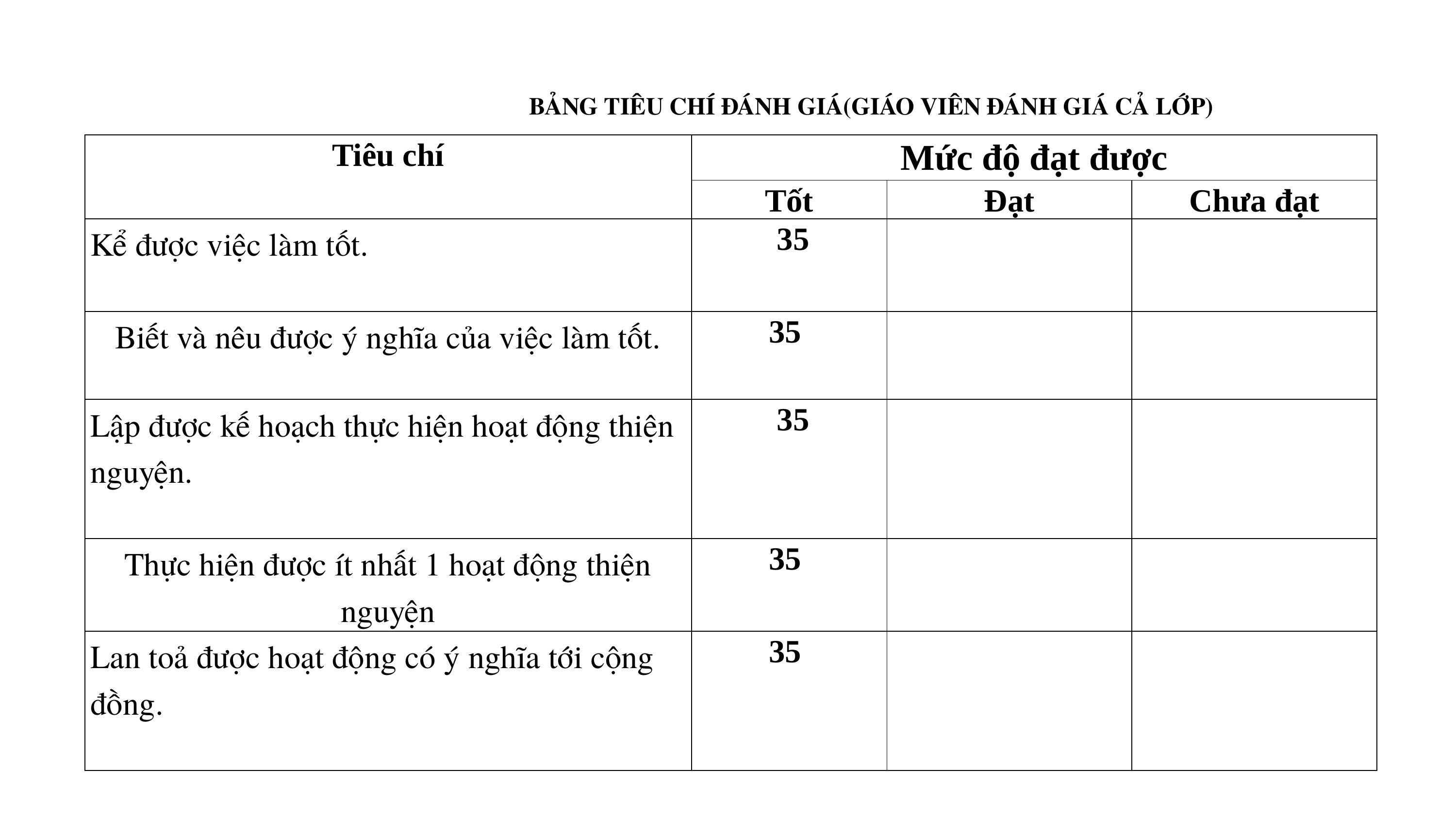

BẢNG TIÊU CHÍ ĐÁNH GIÁ(GIÁO VIÊN ĐÁNH GIÁ CẢ LỚP)
| Tiêu chí | Mức độ đạt được |  |  |
| --- | --- | --- | --- |
|  | Tốt | Đạt | Chưa đạt |
| Kể được việc làm tốt. | 35 |  |  |
| Biết và nêu được ý nghĩa của việc làm tốt. | 35 |  |  |
| Lập được kế hoạch thực hiện hoạt động thiện nguyện. | 35 |  |  |
| Thực hiện được ít nhất 1 hoạt động thiện nguyện | 35 |  |  |
| Lan toả được hoạt động có ý nghĩa tới cộng đồng. | 35 |  |  |